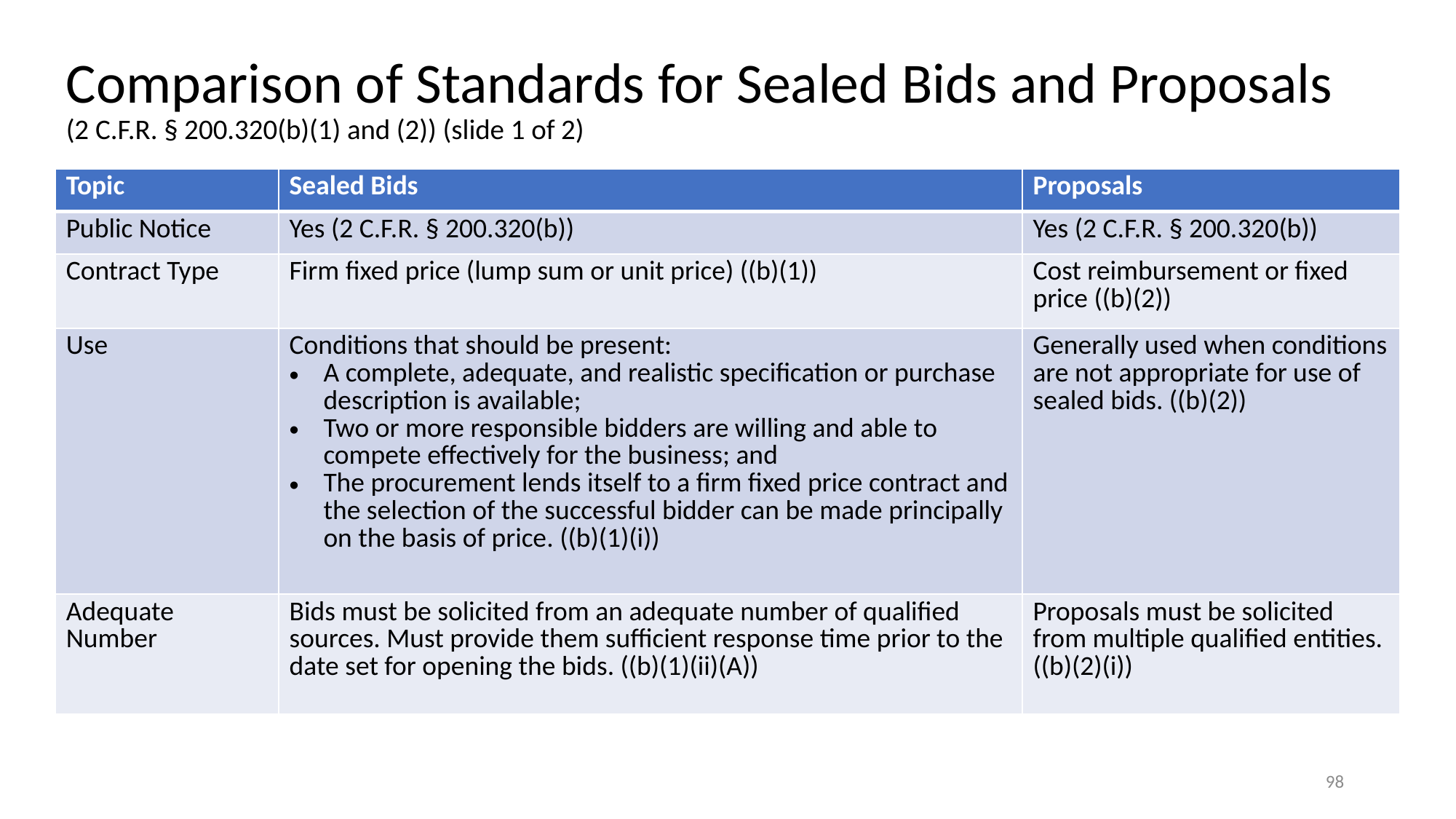

# Comparison of Standards for Sealed Bids and Proposals (2 C.F.R. § 200.320(b)(1) and (2)) (slide 1 of 2)
| Topic | Sealed Bids | Proposals |
| --- | --- | --- |
| Public Notice | Yes (2 C.F.R. § 200.320(b)) | Yes (2 C.F.R. § 200.320(b)) |
| Contract Type | Firm fixed price (lump sum or unit price) ((b)(1)) | Cost reimbursement or fixed price ((b)(2)) |
| Use | Conditions that should be present: A complete, adequate, and realistic specification or purchase description is available; Two or more responsible bidders are willing and able to compete effectively for the business; and The procurement lends itself to a firm fixed price contract and the selection of the successful bidder can be made principally on the basis of price. ((b)(1)(i)) | Generally used when conditions are not appropriate for use of sealed bids. ((b)(2)) |
| Adequate Number | Bids must be solicited from an adequate number of qualified sources. Must provide them sufficient response time prior to the date set for opening the bids. ((b)(1)(ii)(A)) | Proposals must be solicited from multiple qualified entities. ((b)(2)(i)) |
98